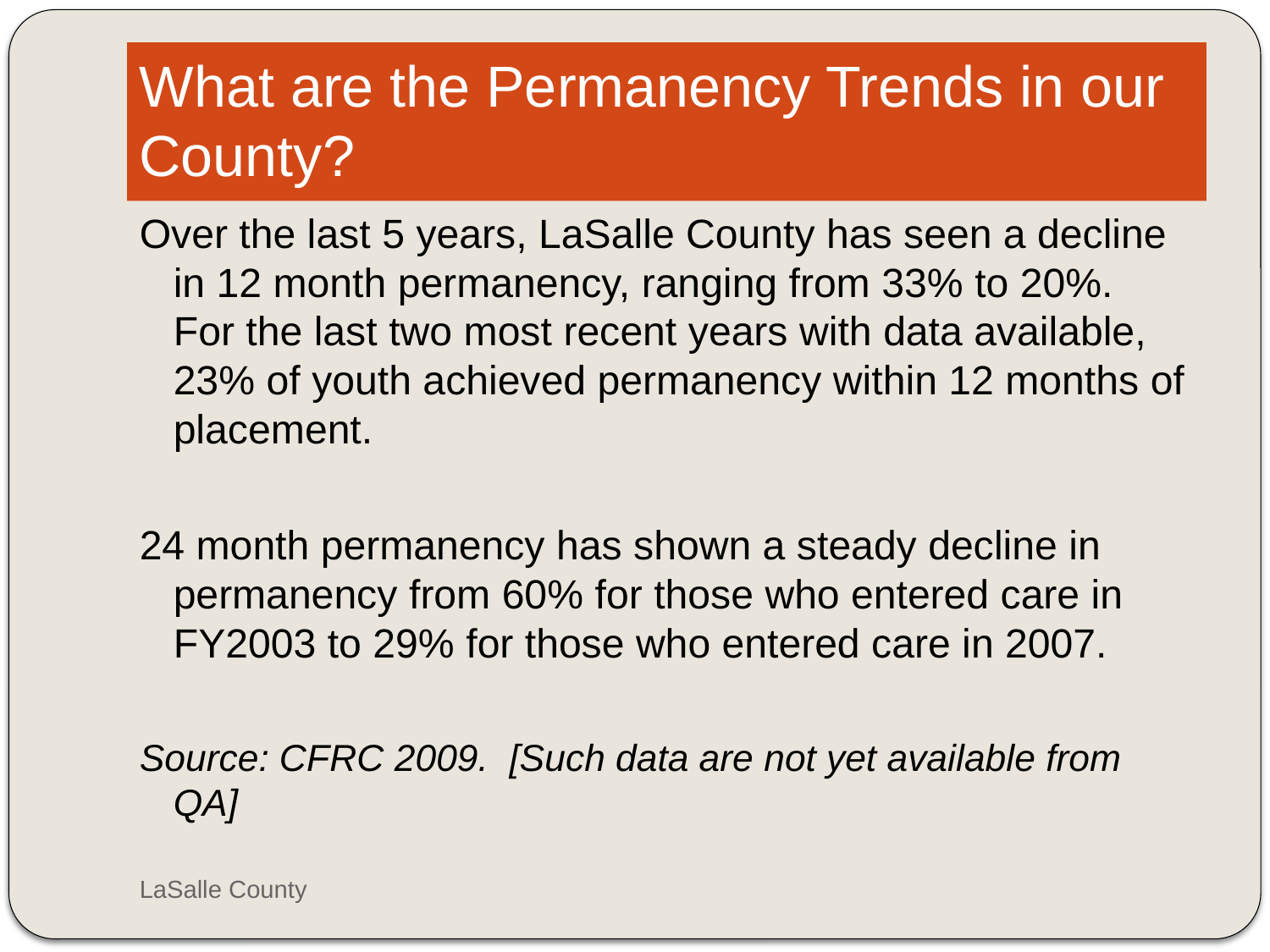

# What are the Permanency Trends in our County?
Over the last 5 years, LaSalle County has seen a decline in 12 month permanency, ranging from 33% to 20%.  For the last two most recent years with data available, 23% of youth achieved permanency within 12 months of placement.

24 month permanency has shown a steady decline in permanency from 60% for those who entered care in FY2003 to 29% for those who entered care in 2007.

Source: CFRC 2009.  [Such data are not yet available from QA]

LaSalle County